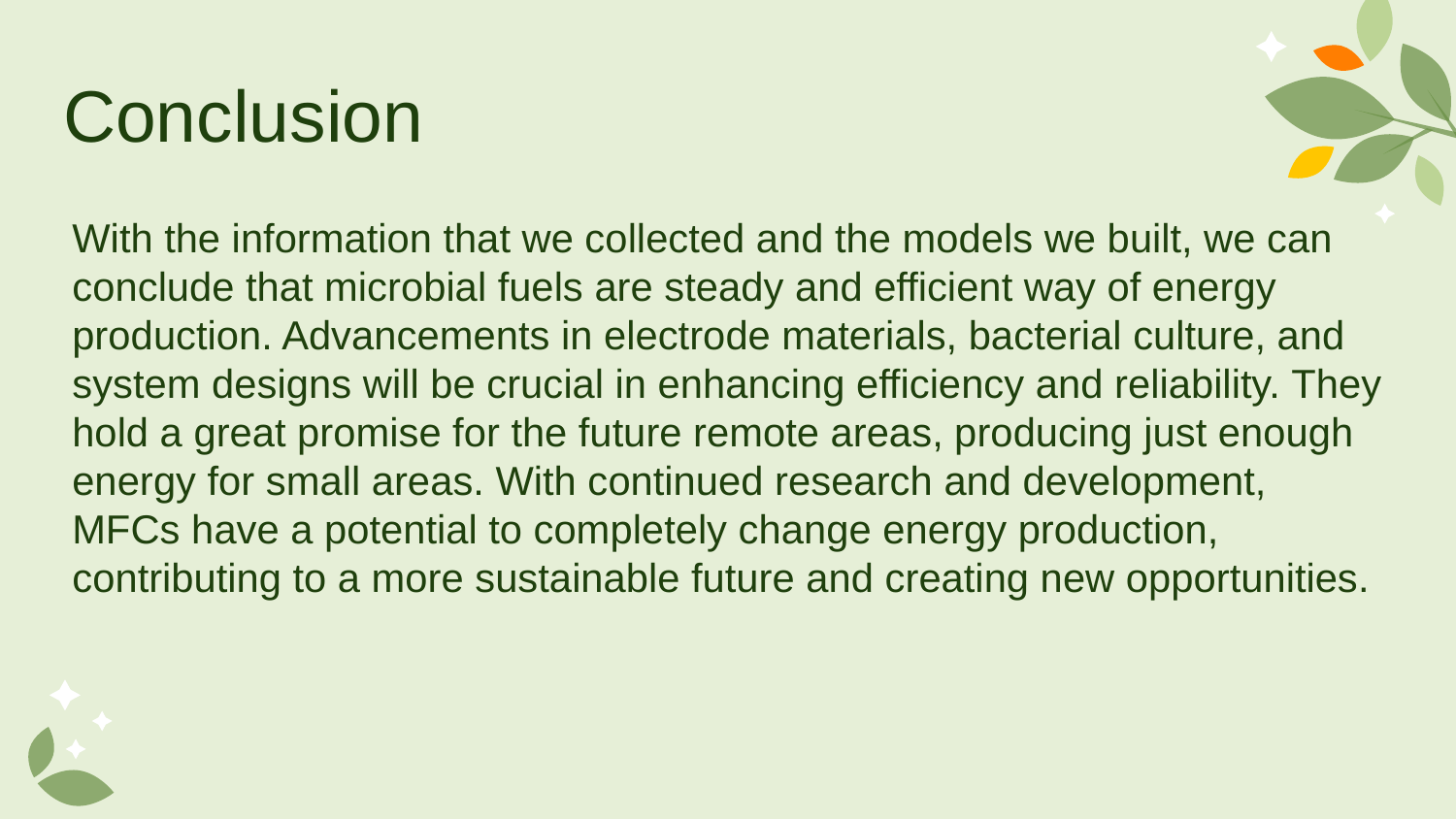

# Conclusion

With the information that we collected and the models we built, we can conclude that microbial fuels are steady and efficient way of energy production. Advancements in electrode materials, bacterial culture, and system designs will be crucial in enhancing efficiency and reliability. They hold a great promise for the future remote areas, producing just enough energy for small areas. With continued research and development, MFCs have a potential to completely change energy production, contributing to a more sustainable future and creating new opportunities.